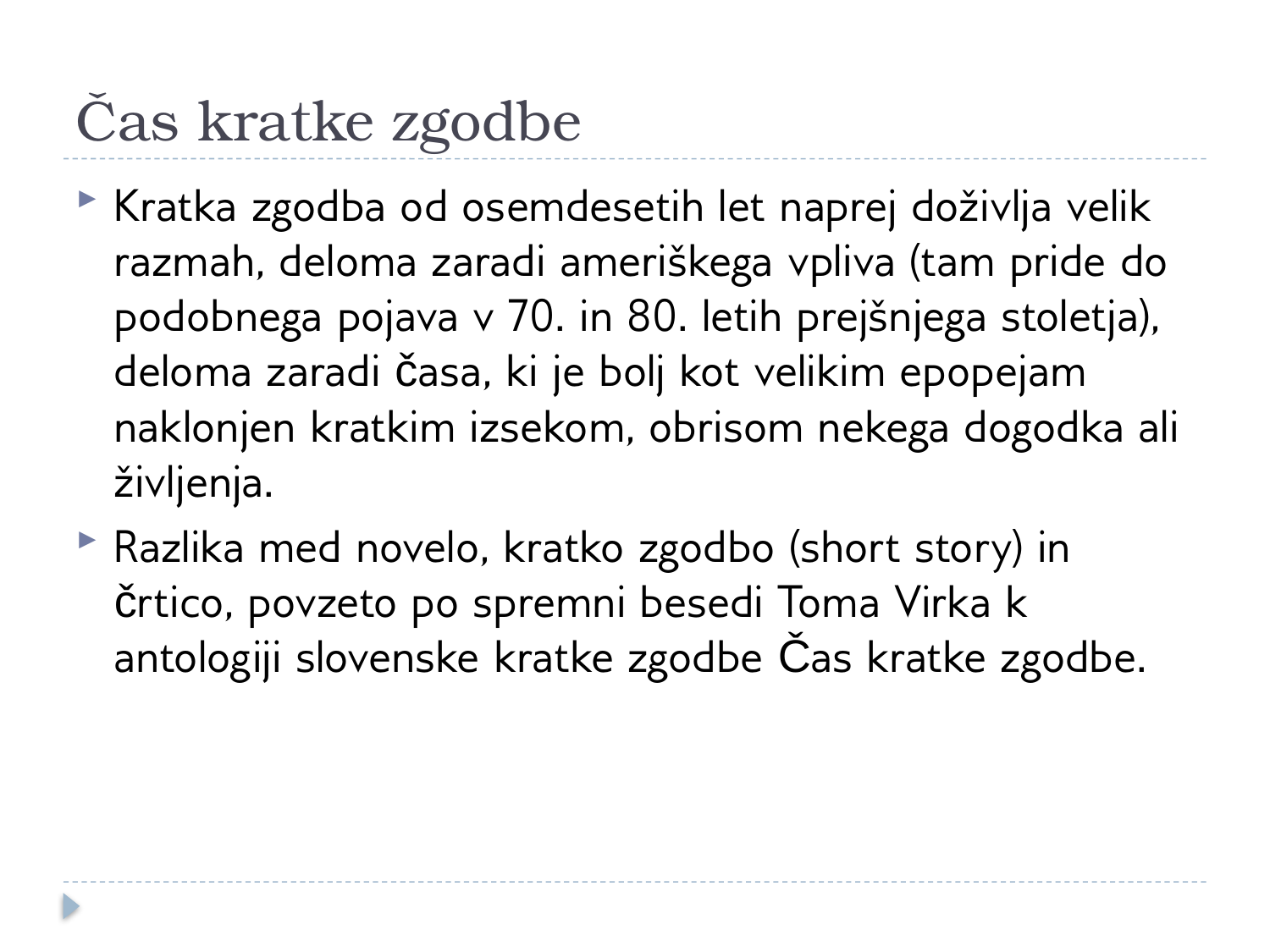

# Čas kratke zgodbe
Kratka zgodba od osemdesetih let naprej doživlja velik razmah, deloma zaradi ameriškega vpliva (tam pride do podobnega pojava v 70. in 80. letih prejšnjega stoletja), deloma zaradi časa, ki je bolj kot velikim epopejam naklonjen kratkim izsekom, obrisom nekega dogodka ali življenja.
Razlika med novelo, kratko zgodbo (short story) in črtico, povzeto po spremni besedi Toma Virka k antologiji slovenske kratke zgodbe Čas kratke zgodbe.